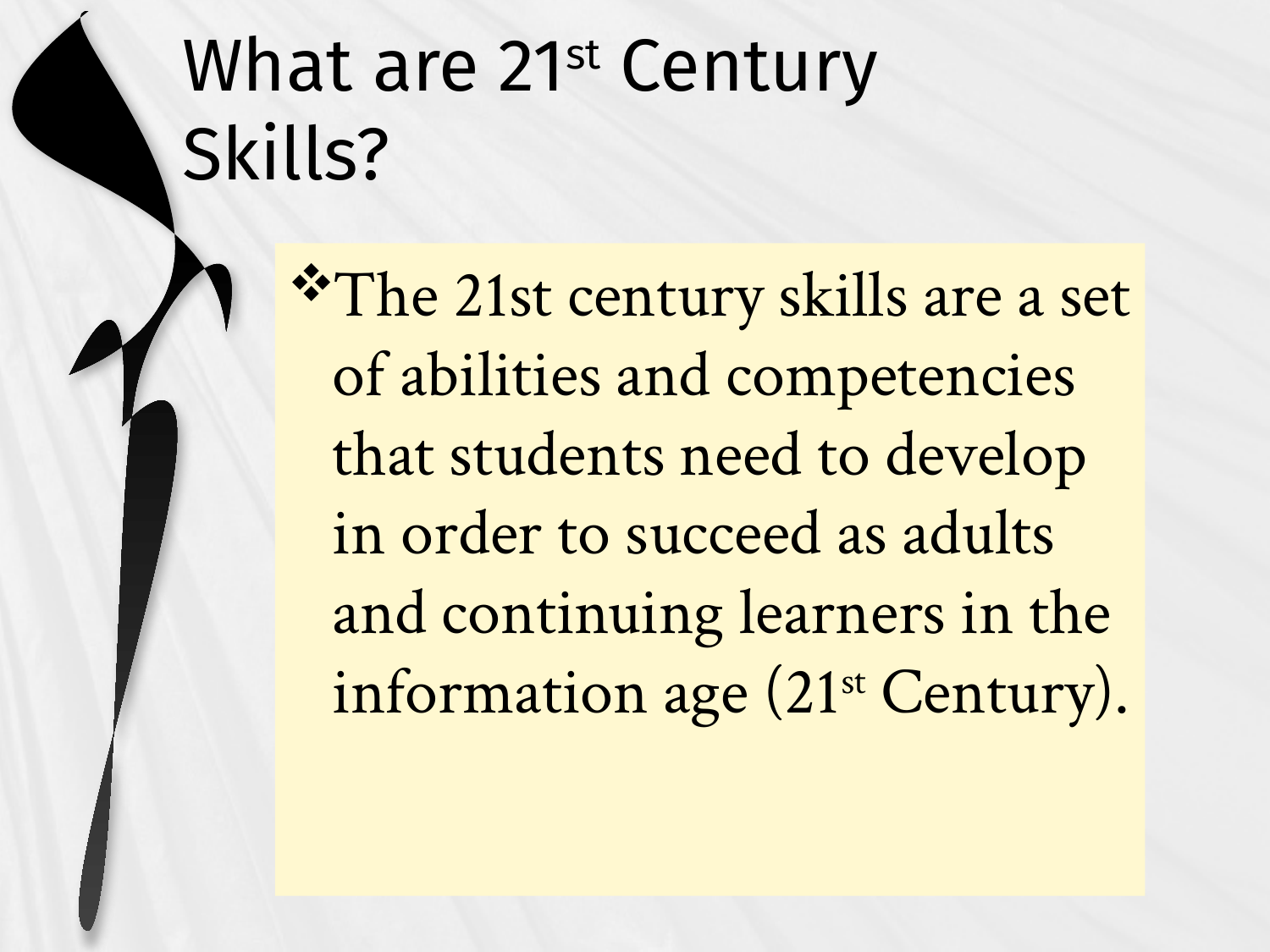

# What are 21st Century Skills?
The 21st century skills are a set of abilities and competencies that students need to develop in order to succeed as adults and continuing learners in the information age (21st Century).